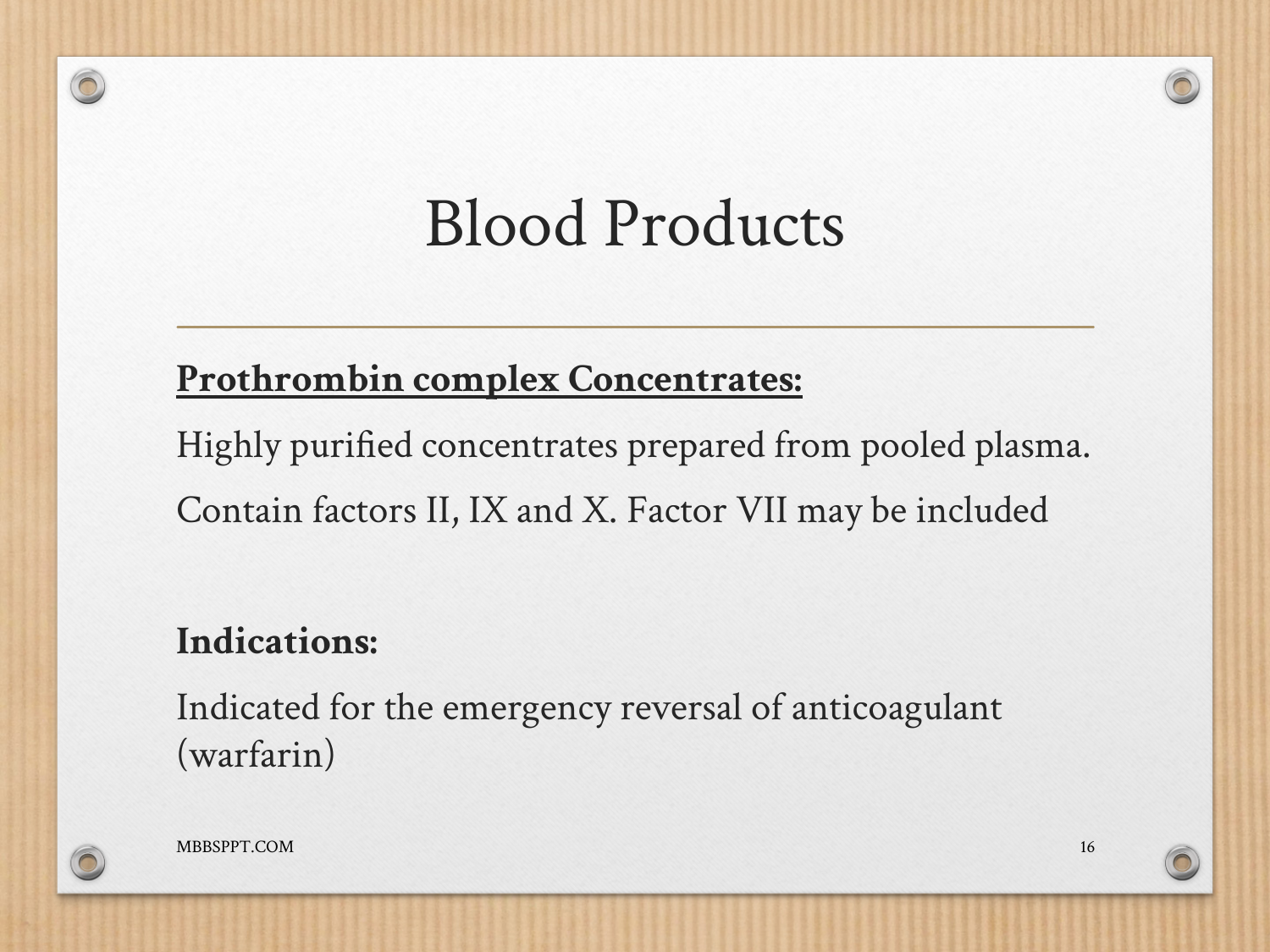

# Blood Products
Prothrombin complex Concentrates:
Highly purified concentrates prepared from pooled plasma.
Contain factors II, IX and X. Factor VII may be included

Indications:
Indicated for the emergency reversal of anticoagulant (warfarin)
MBBSPPT.COM
16